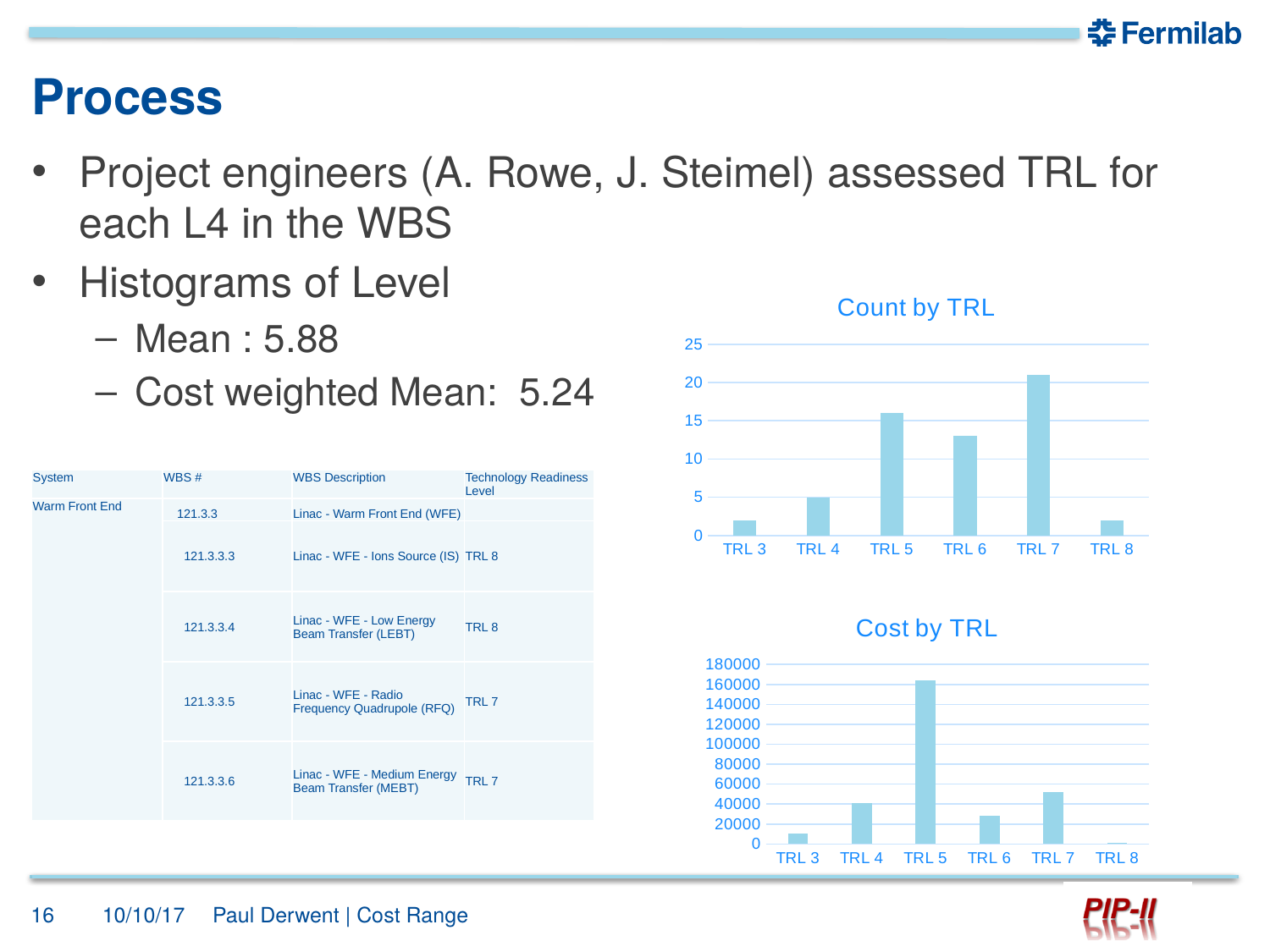

# Process
Project engineers (A. Rowe, J. Steimel) assessed TRL for each L4 in the WBS
Histograms of Level
Mean : 5.88
Cost weighted Mean:  5.24

### Chart: Count by TRL

| Category |  |
|---|---|
| TRL 3 | 2.0 |
| TRL 4 | 5.0 |
| TRL 5 | 16.0 |
| TRL 6 | 13.0 |
| TRL 7 | 21.0 |
| TRL 8 | 2.0 |
| System | WBS # | WBS Description | Technology Readiness Level |
| --- | --- | --- | --- |
| Warm Front End | 121.3.3 | Linac - Warm Front End (WFE) |  |
|  | 121.3.3.3 | Linac - WFE - Ions Source (IS) | TRL 8 |
|  | 121.3.3.4 | Linac - WFE - Low Energy Beam Transfer (LEBT) | TRL 8 |
|  | 121.3.3.5 | Linac - WFE - Radio Frequency Quadrupole (RFQ) | TRL 7 |
|  | 121.3.3.6 | Linac - WFE - Medium Energy Beam Transfer (MEBT) | TRL 7 |

### Chart: Cost by TRL

| Category |  |
|---|---|
| TRL 3 | 10896.00034481992 |
| TRL 4 | 40888.72722396122 |
| TRL 5 | 164043.7048939565 |
| TRL 6 | 28615.01577519838 |
| TRL 7 | 51734.7561962076 |
| TRL 8 | 1087.43679 |
16
10/10/17
Paul Derwent | Cost Range